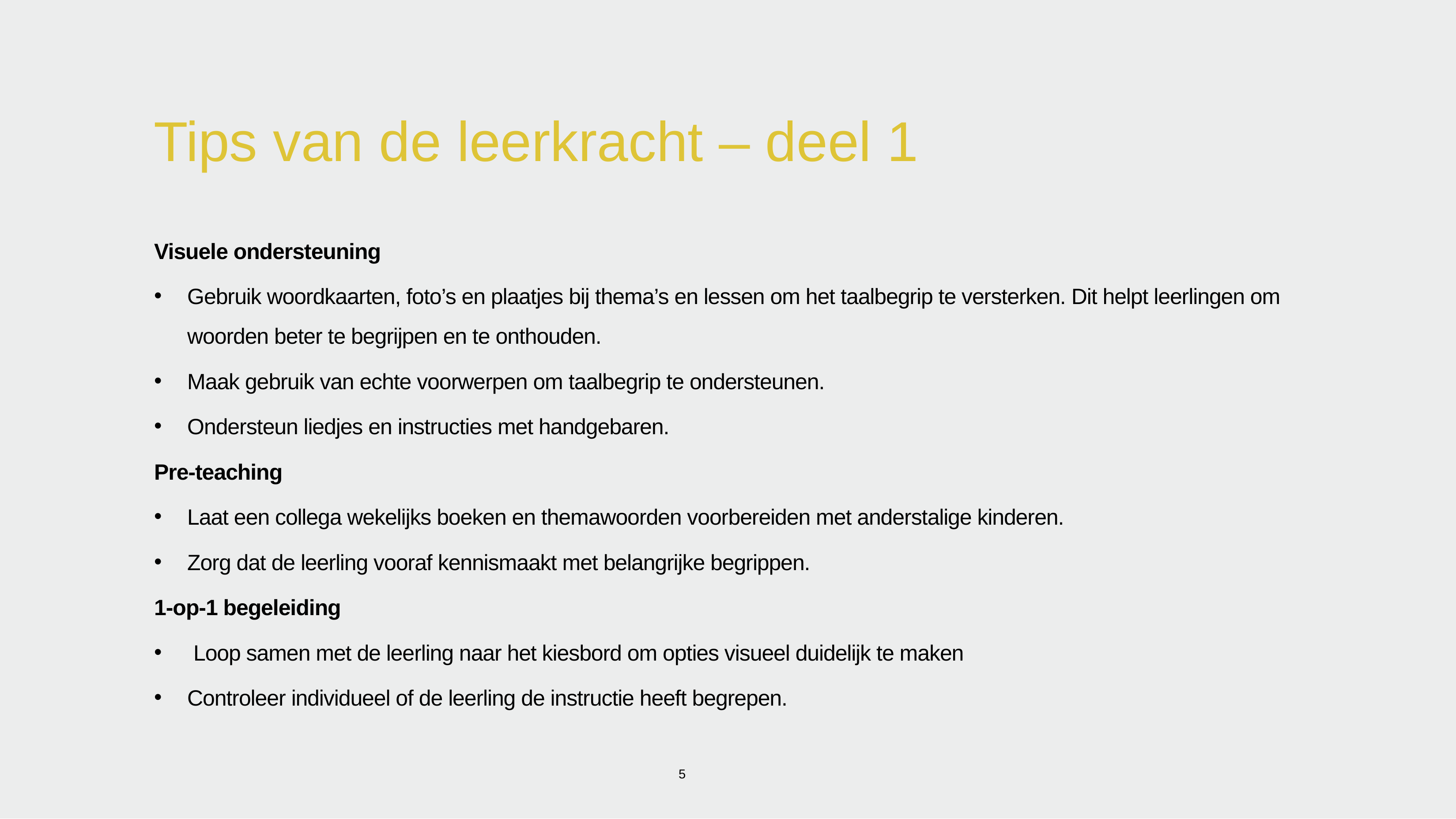

# Tips van de leerkracht – deel 1
Visuele ondersteuning​
Gebruik woordkaarten, foto’s en plaatjes bij thema’s en lessen om het taalbegrip te versterken. Dit helpt leerlingen om woorden beter te begrijpen en te onthouden.​
Maak gebruik van echte voorwerpen om taalbegrip te ondersteunen.​
Ondersteun liedjes en instructies met handgebaren.​
Pre-teaching​
Laat een collega wekelijks boeken en themawoorden voorbereiden met anderstalige kinderen.​
Zorg dat de leerling vooraf kennismaakt met belangrijke begrippen.​
1-op-1 begeleiding​
 Loop samen met de leerling naar het kiesbord om opties visueel duidelijk te maken​
Controleer individueel of de leerling de instructie heeft begrepen.
5